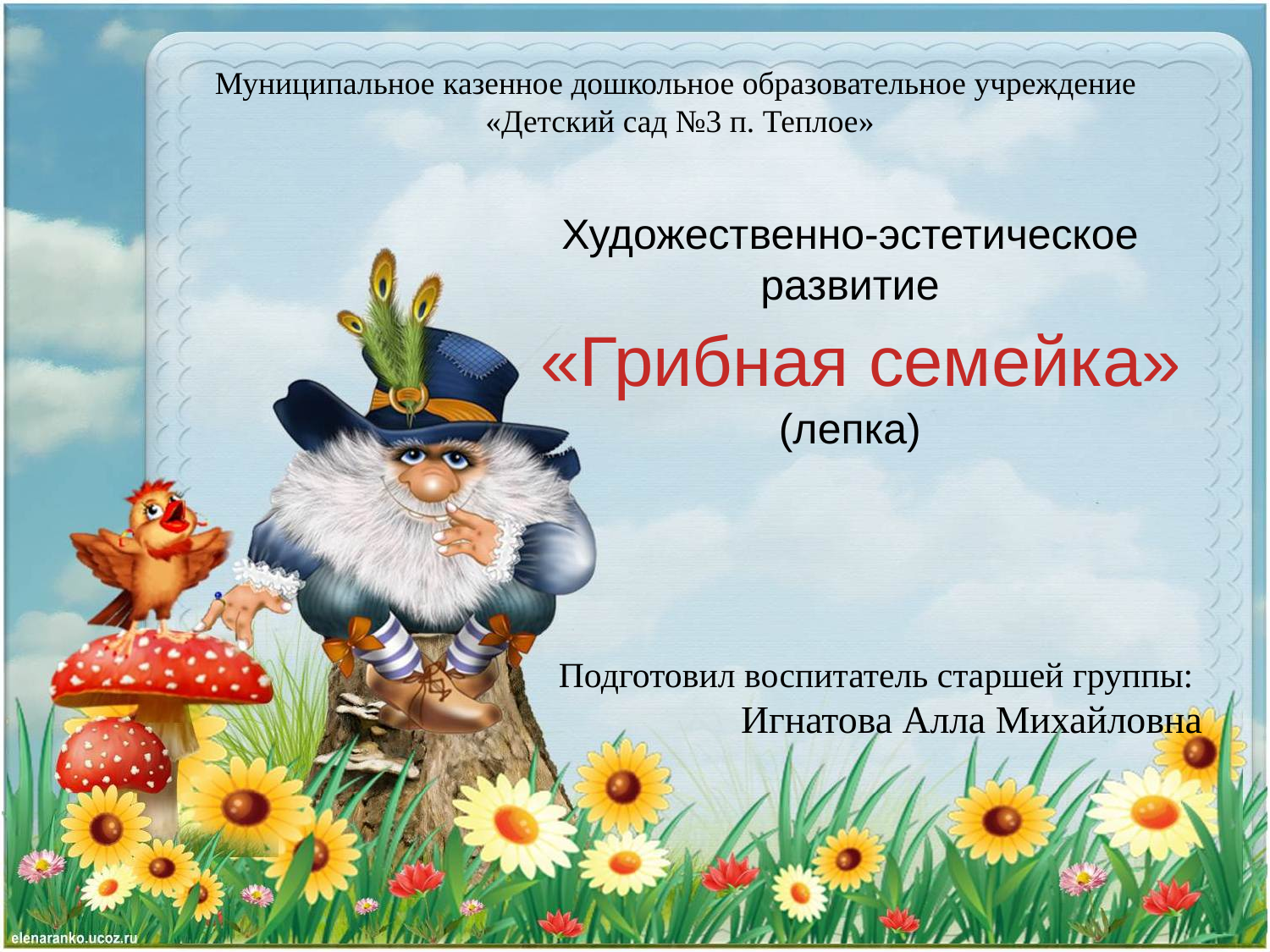

Муниципальное казенное дошкольное образовательное учреждение  «Детский сад №3 п. Теплое»
# Художественно-эстетическое развитие «Грибная семейка» (лепка)

Подготовил воспитатель старшей группы:
Игнатова Алла Михайловна